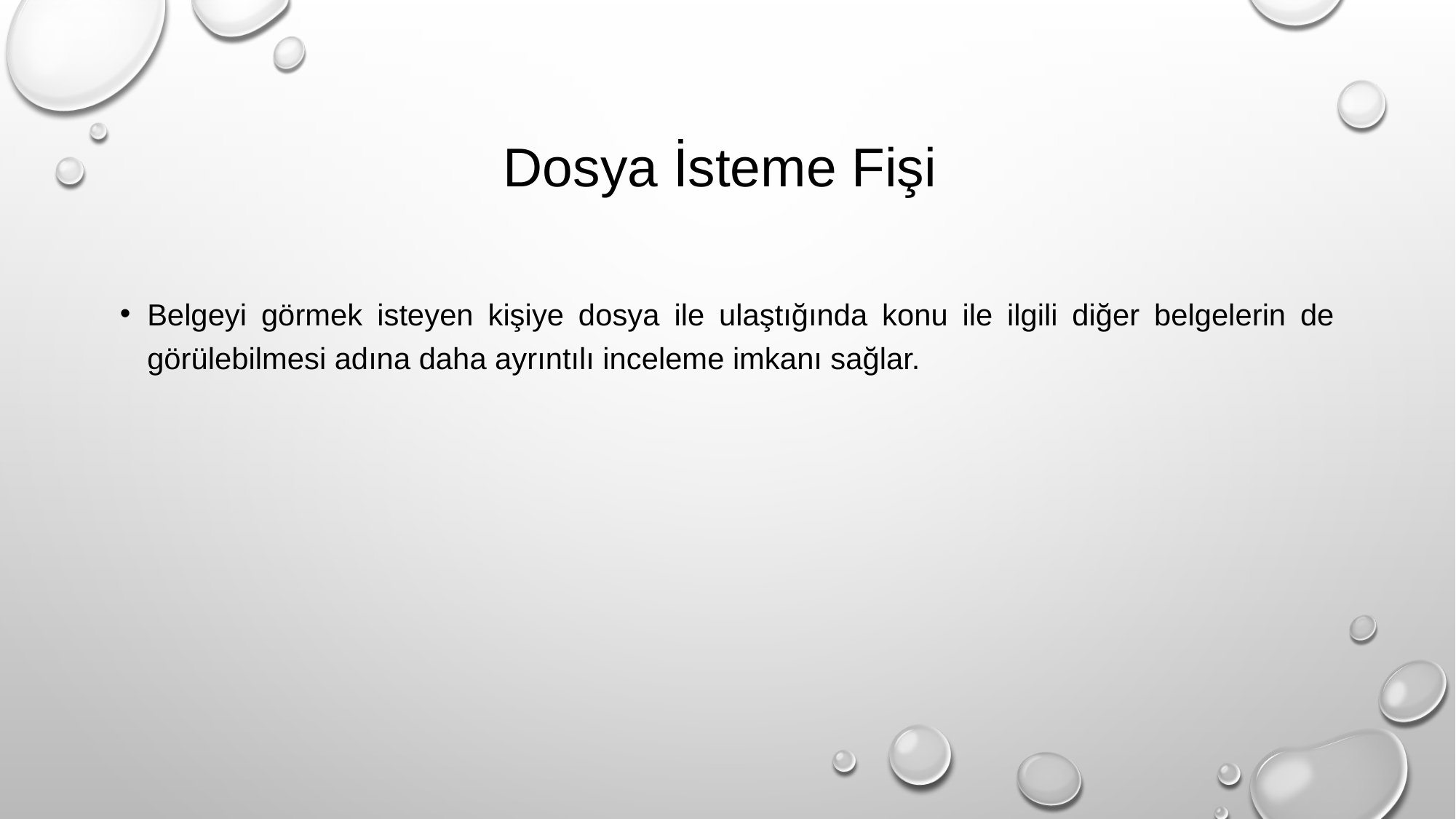

# Dosya İsteme Fişi
Belgeyi görmek isteyen kişiye dosya ile ulaştığında konu ile ilgili diğer belgelerin de görülebilmesi adına daha ayrıntılı inceleme imkanı sağlar.